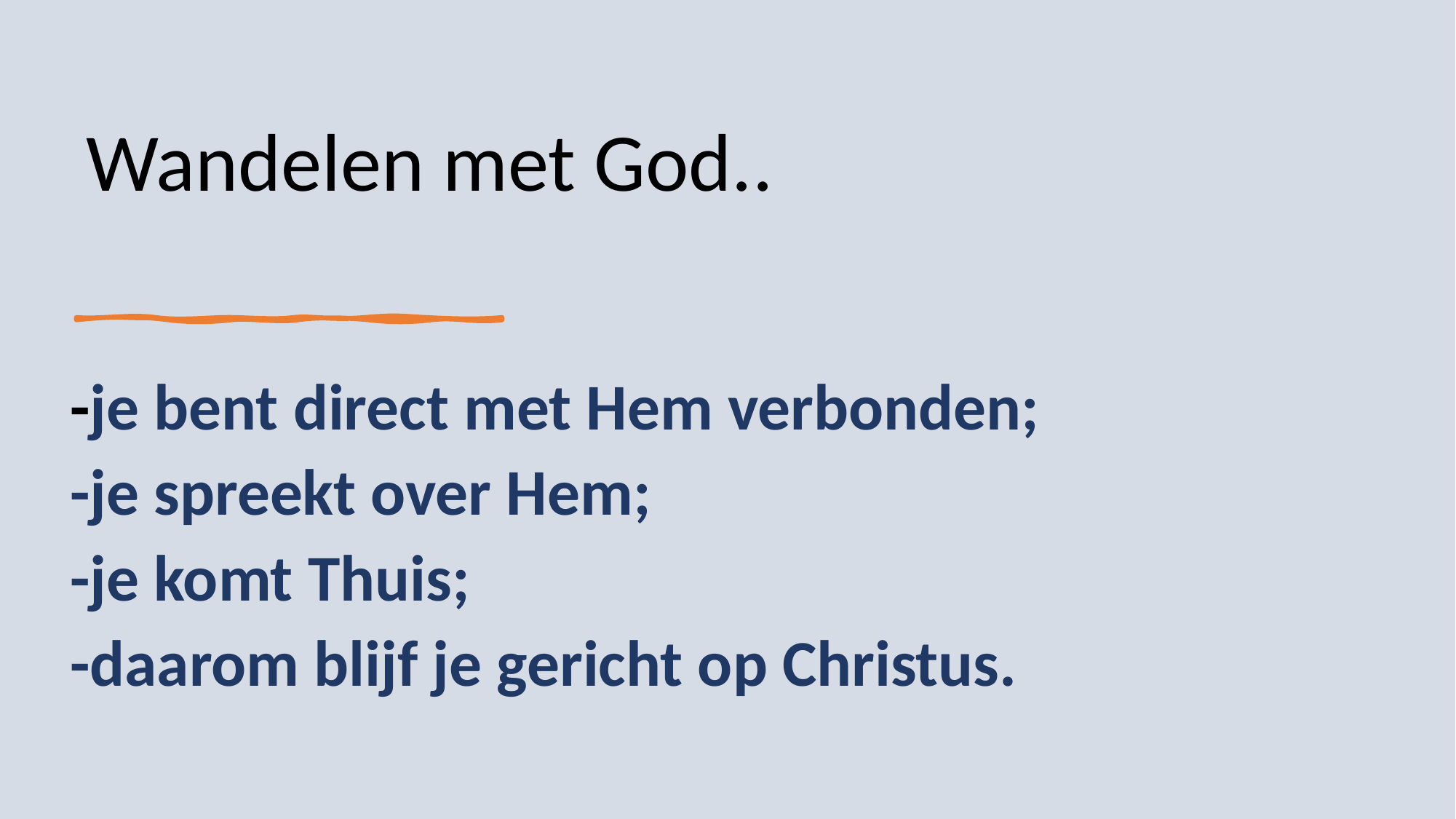

# Wandelen met God..

-je bent direct met Hem verbonden;
-je spreekt over Hem;
-je komt Thuis;
-daarom blijf je gericht op Christus.